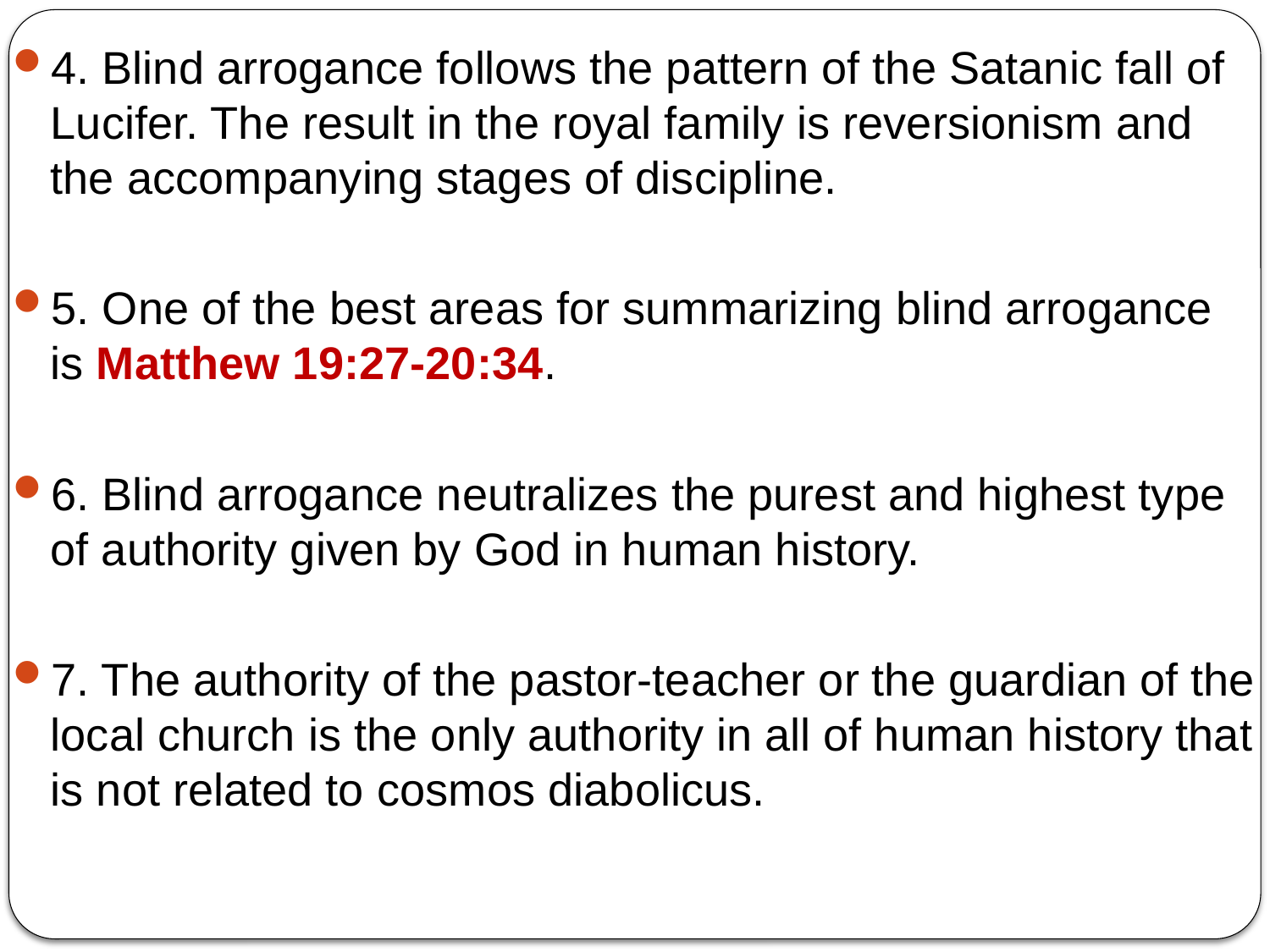

4. Blind arrogance follows the pattern of the Satanic fall of Lucifer. The result in the royal family is reversionism and the accompanying stages of discipline.

5. One of the best areas for summarizing blind arrogance is Matthew 19:27-20:34.

6. Blind arrogance neutralizes the purest and highest type of authority given by God in human history.

7. The authority of the pastor-teacher or the guardian of the local church is the only authority in all of human history that is not related to cosmos diabolicus.